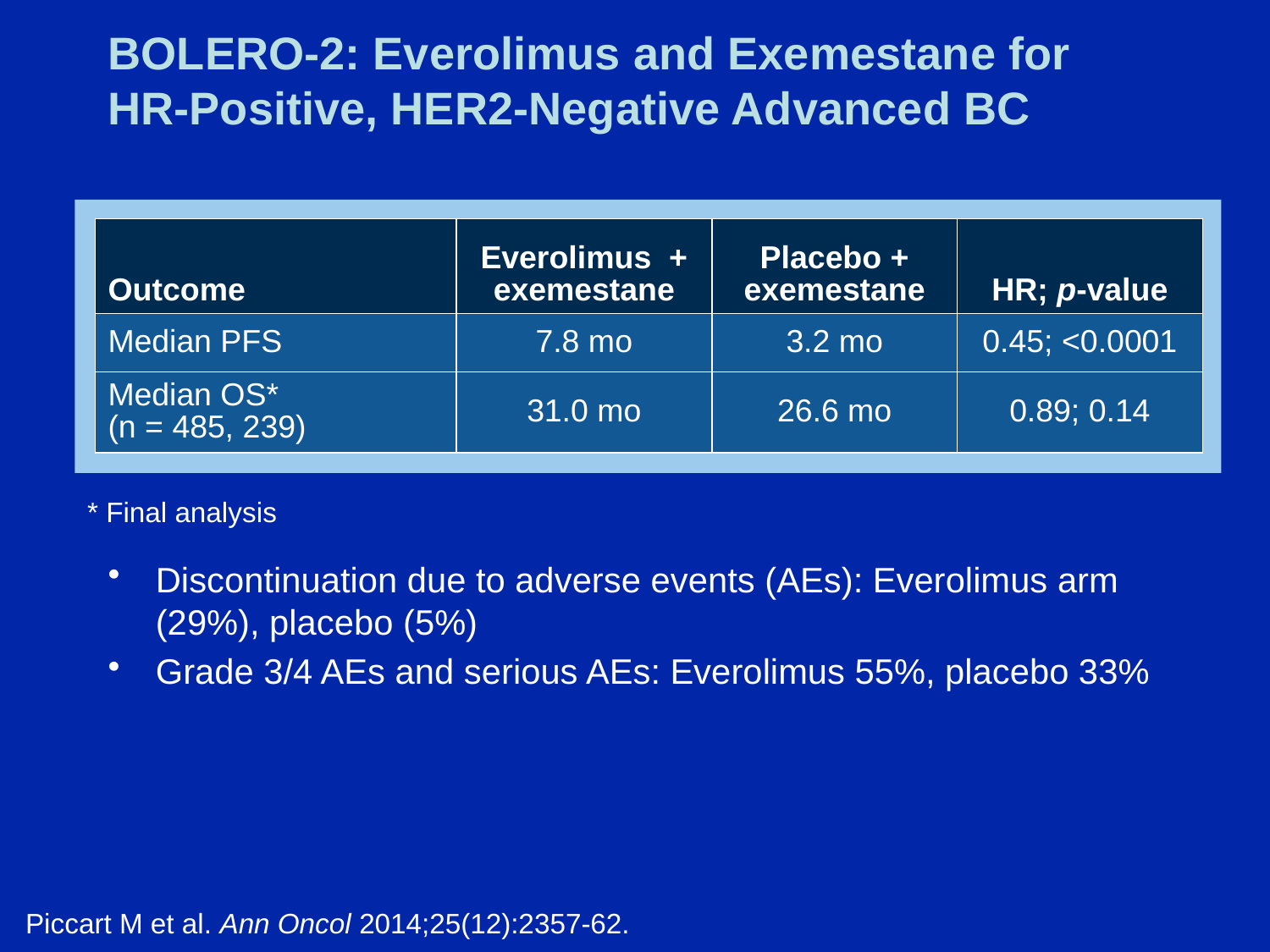

# BOLERO-2: Everolimus and Exemestane for HR-Positive, HER2-Negative Advanced BC

| Outcome | Everolimus + exemestane | Placebo + exemestane | HR; p-value |
| --- | --- | --- | --- |
| Median PFS | 7.8 mo | 3.2 mo | 0.45; <0.0001 |
| Median OS\* (n = 485, 239) | 31.0 mo | 26.6 mo | 0.89; 0.14 |
* Final analysis
Discontinuation due to adverse events (AEs): Everolimus arm (29%), placebo (5%)
Grade 3/4 AEs and serious AEs: Everolimus 55%, placebo 33%
Piccart M et al. Ann Oncol 2014;25(12):2357-62.